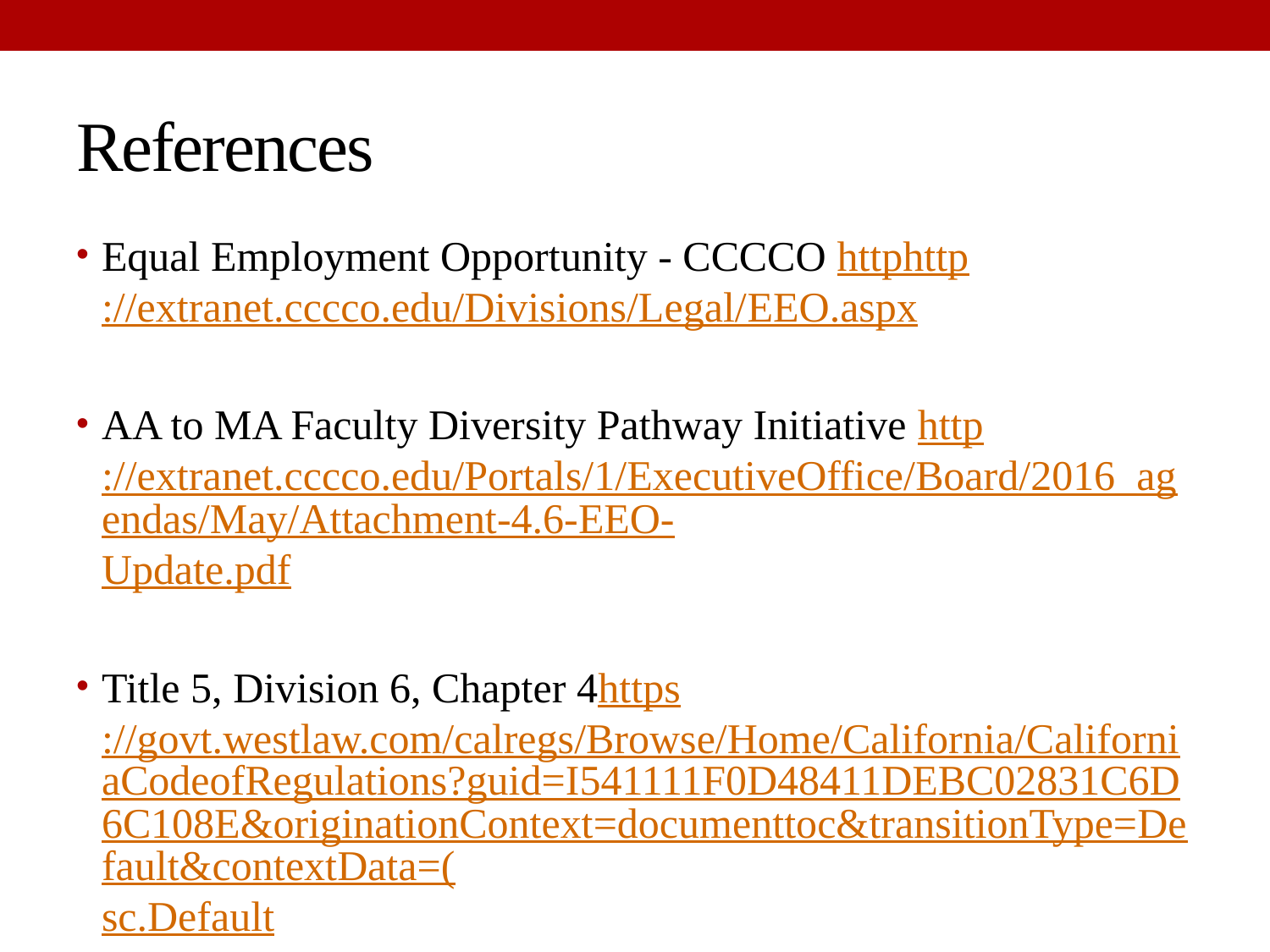

# References
Equal Employment Opportunity - CCCCO httphttp://extranet.cccco.edu/Divisions/Legal/EEO.aspx

AA to MA Faculty Diversity Pathway Initiative http://extranet.cccco.edu/Portals/1/ExecutiveOffice/Board/2016_agendas/May/Attachment-4.6-EEO-Update.pdf

Title 5, Division 6, Chapter 4https://govt.westlaw.com/calregs/Browse/Home/California/CaliforniaCodeofRegulations?guid=I541111F0D48411DEBC02831C6D6C108E&originationContext=documenttoc&transitionType=Default&contextData=(sc.Default